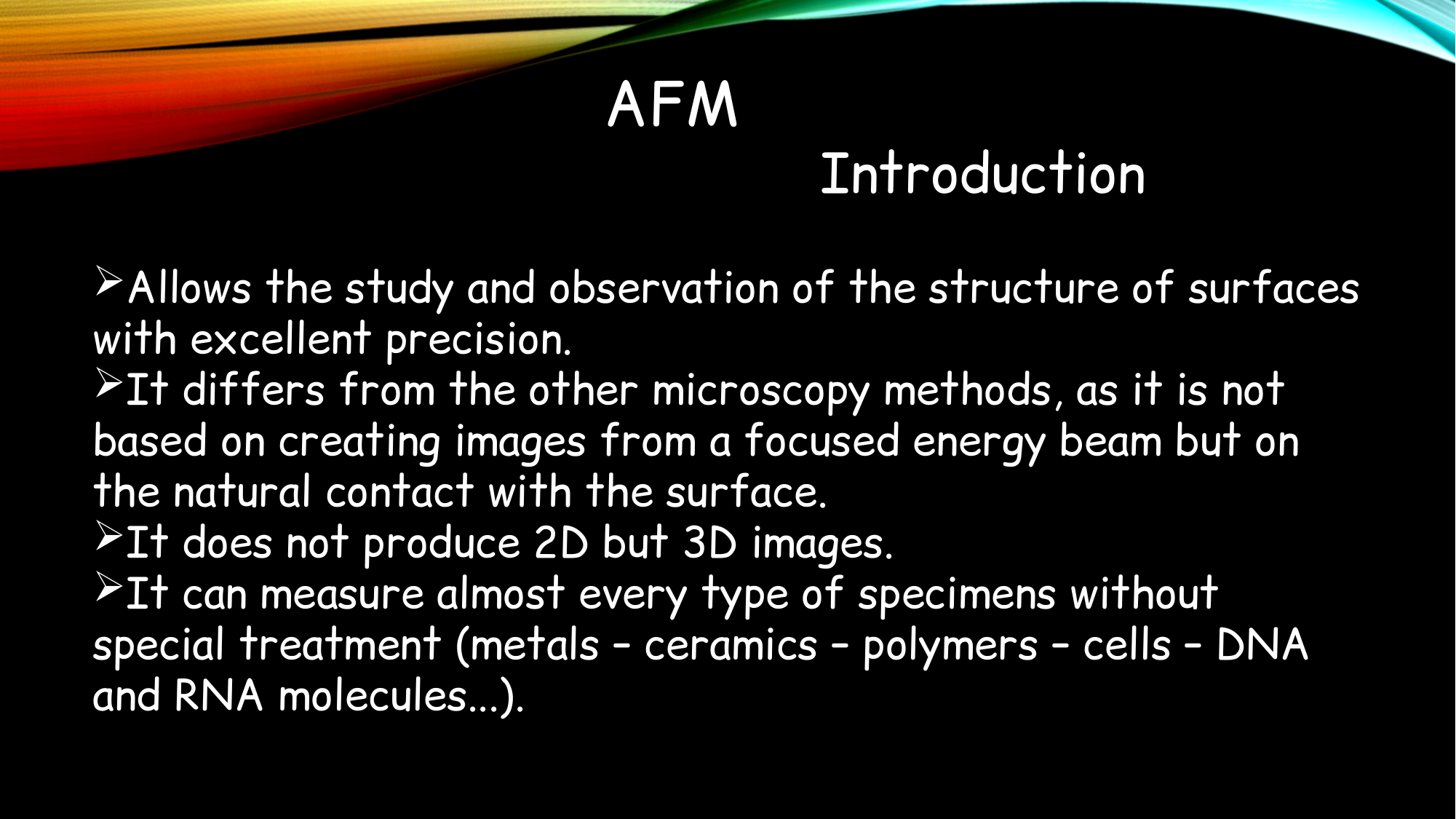

AFM
Introduction
Allows the study and observation of the structure of surfaces with excellent precision.
It differs from the other microscopy methods, as it is not based on creating images from a focused energy beam but on the natural contact with the surface.
It does not produce 2D but 3D images.
It can measure almost every type of specimens without special treatment (metals – ceramics – polymers – cells – DNA and RNA molecules...).